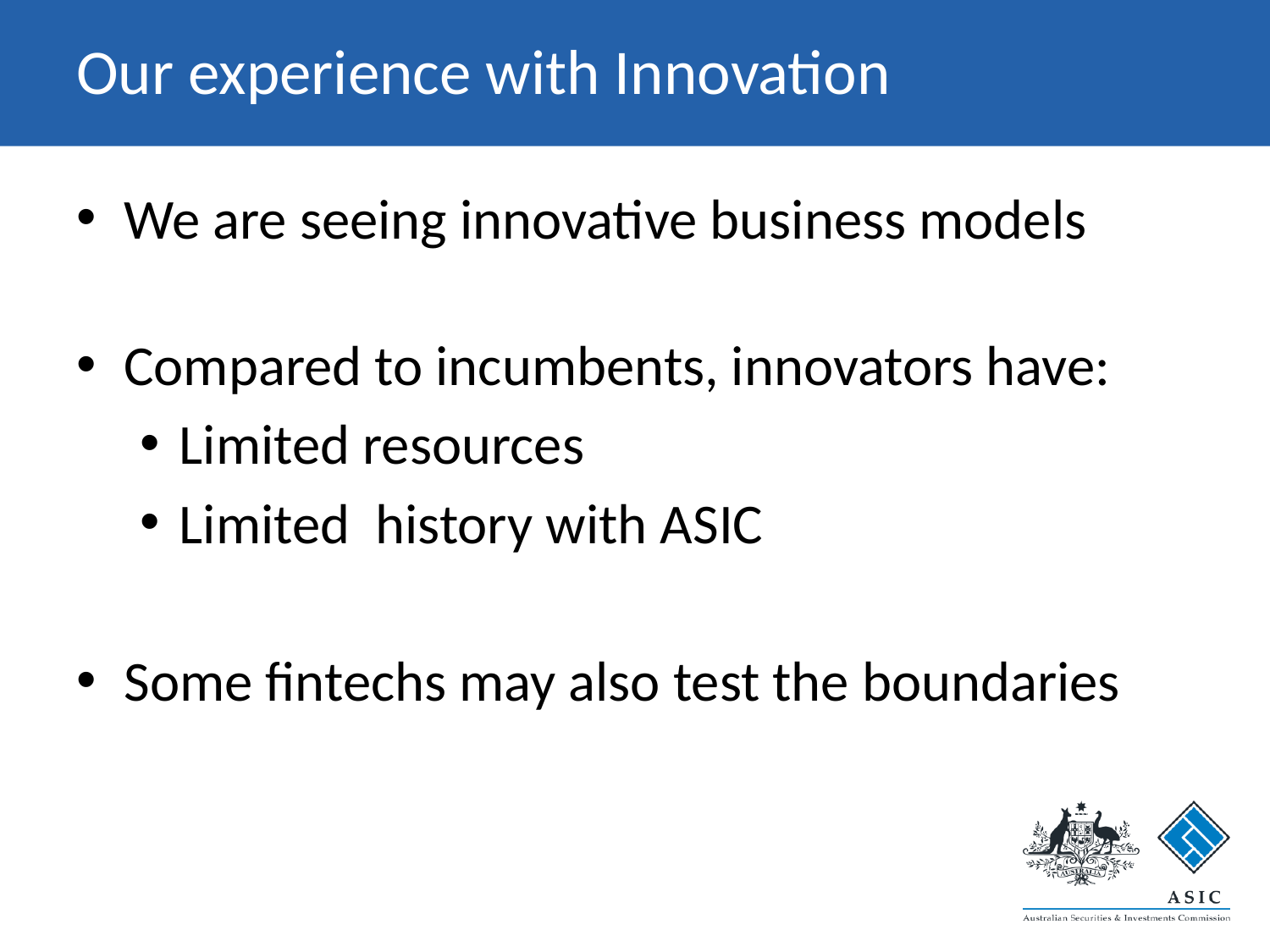

# Our experience with Innovation
We are seeing innovative business models
Compared to incumbents, innovators have:
Limited resources
Limited  history with ASIC

Some fintechs may also test the boundaries